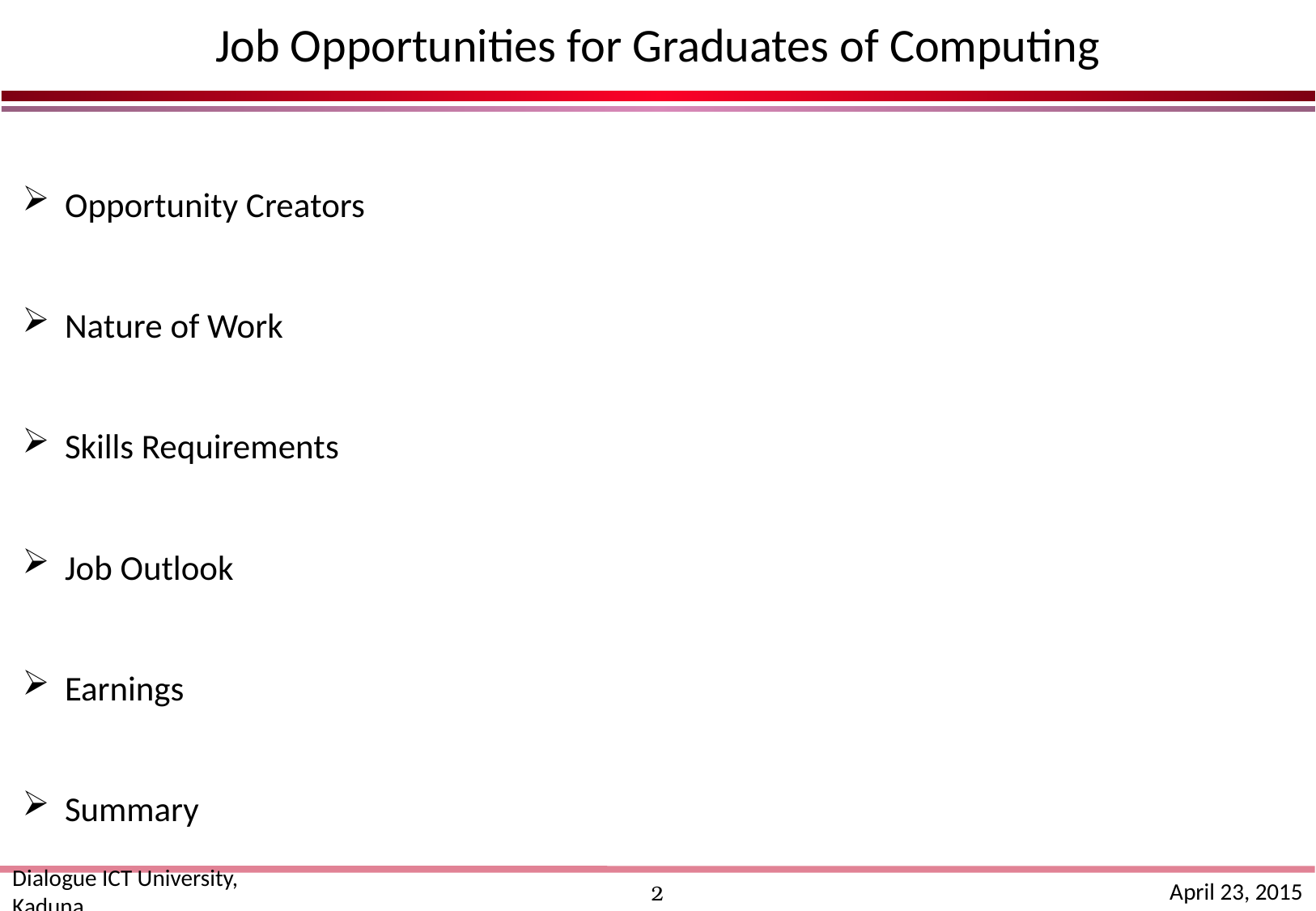

# Job Opportunities for Graduates of Computing

Opportunity Creators

Nature of Work

Skills Requirements

Job Outlook

Earnings

Summary

Dialogue ICT University, Kaduna
April 23, 2015